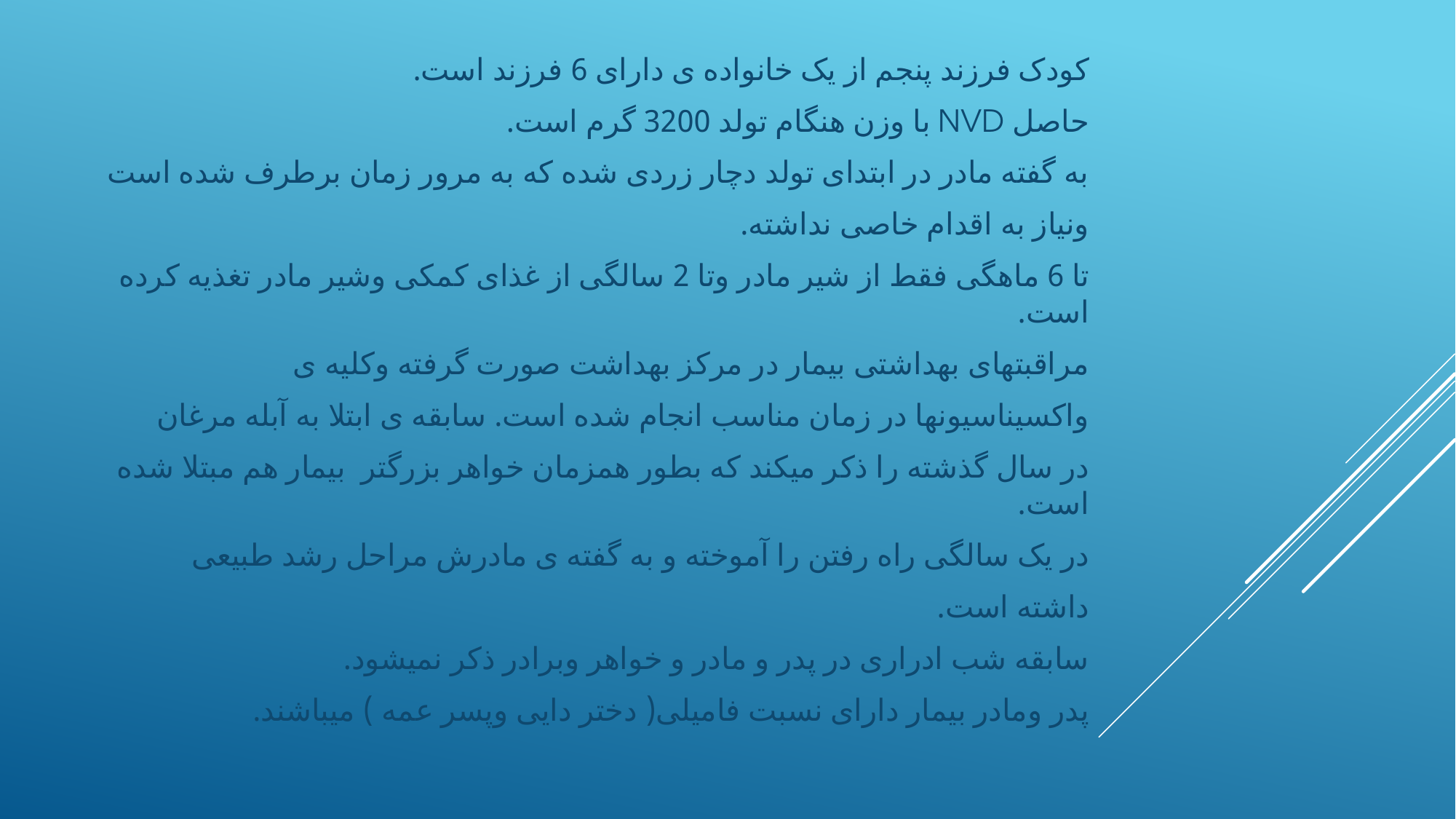

کودک فرزند پنجم از یک خانواده ی دارای 6 فرزند است.
حاصل NVD با وزن هنگام تولد 3200 گرم است.
به گفته مادر در ابتدای تولد دچار زردی شده که به مرور زمان برطرف شده است
ونیاز به اقدام خاصی نداشته.
تا 6 ماهگی فقط از شیر مادر وتا 2 سالگی از غذای کمکی وشیر مادر تغذیه کرده است.
مراقبتهای بهداشتی بیمار در مرکز بهداشت صورت گرفته وکلیه ی
واکسیناسیونها در زمان مناسب انجام شده است. سابقه ی ابتلا به آبله مرغان
در سال گذشته را ذکر میکند که بطور همزمان خواهر بزرگتر  بیمار هم مبتلا شده است.
در یک سالگی راه رفتن را آموخته و به گفته ی مادرش مراحل رشد طبیعی
داشته است.
سابقه شب ادراری در پدر و مادر و خواهر وبرادر ذکر نمیشود.
پدر ومادر بیمار دارای نسبت فامیلی( دختر دایی وپسر عمه ) میباشند.